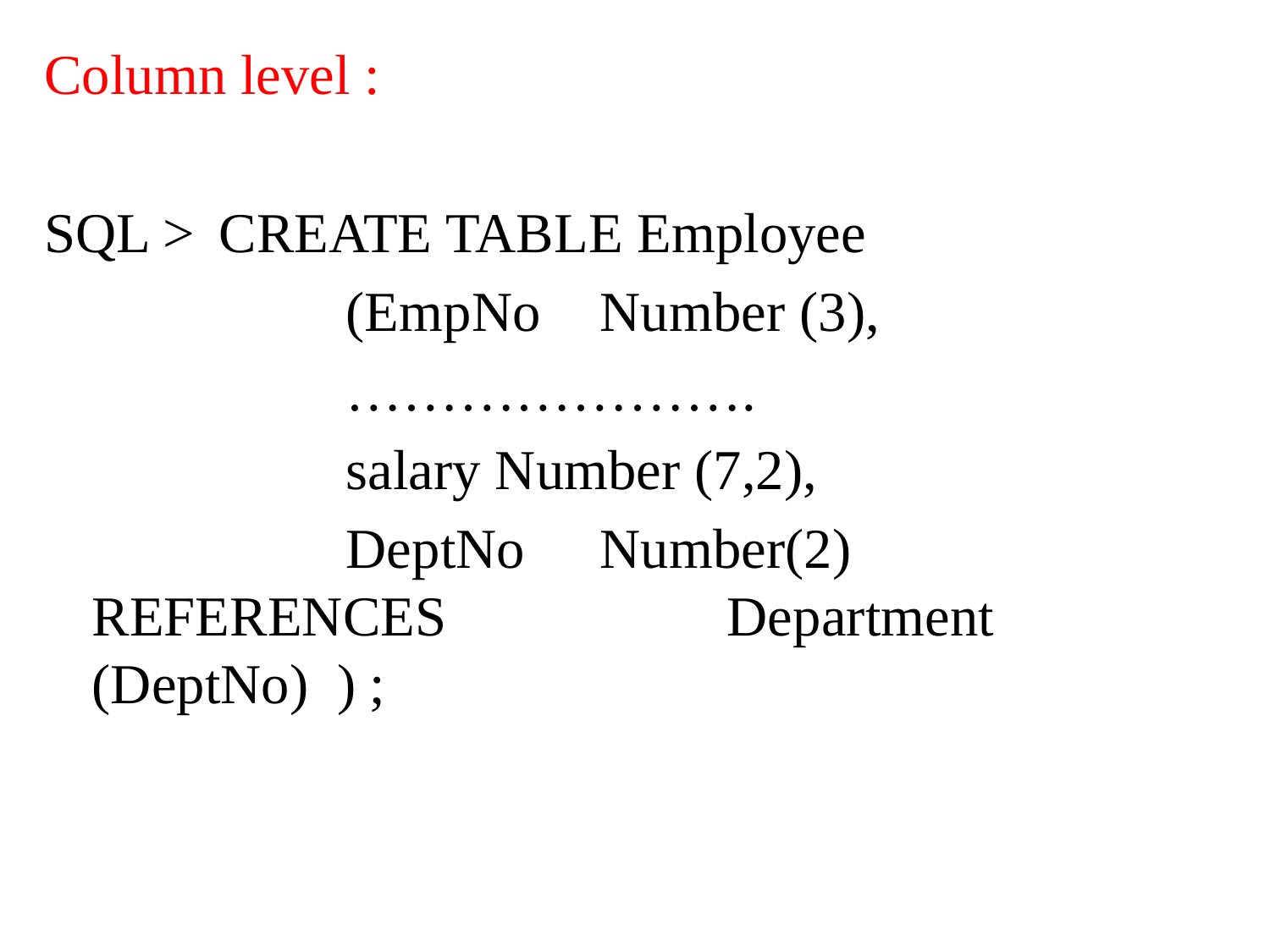

Column level :

SQL > 	CREATE TABLE Employee
			(EmpNo	Number (3),
			………………….
			salary Number (7,2),
			DeptNo 	Number(2) REFERENCES  		Department (DeptNo)  ) ;